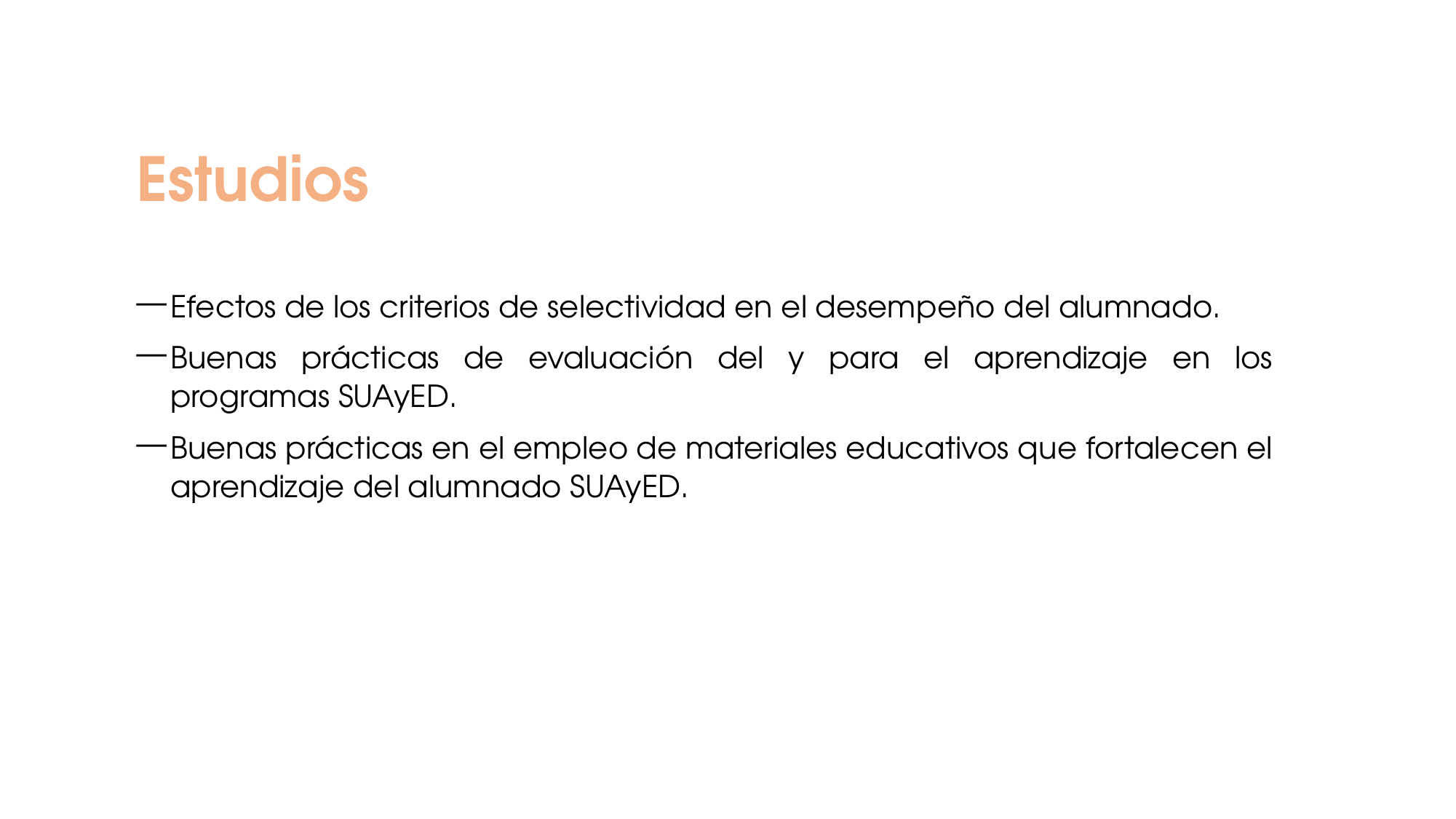

Estudios

Efectos de los criterios de selectividad en el desempeño del alumnado.
Buenas prácticas de evaluación del y para el aprendizaje en los programas SUAyED.
Buenas prácticas en el empleo de materiales educativos que fortalecen el aprendizaje del alumnado SUAyED.